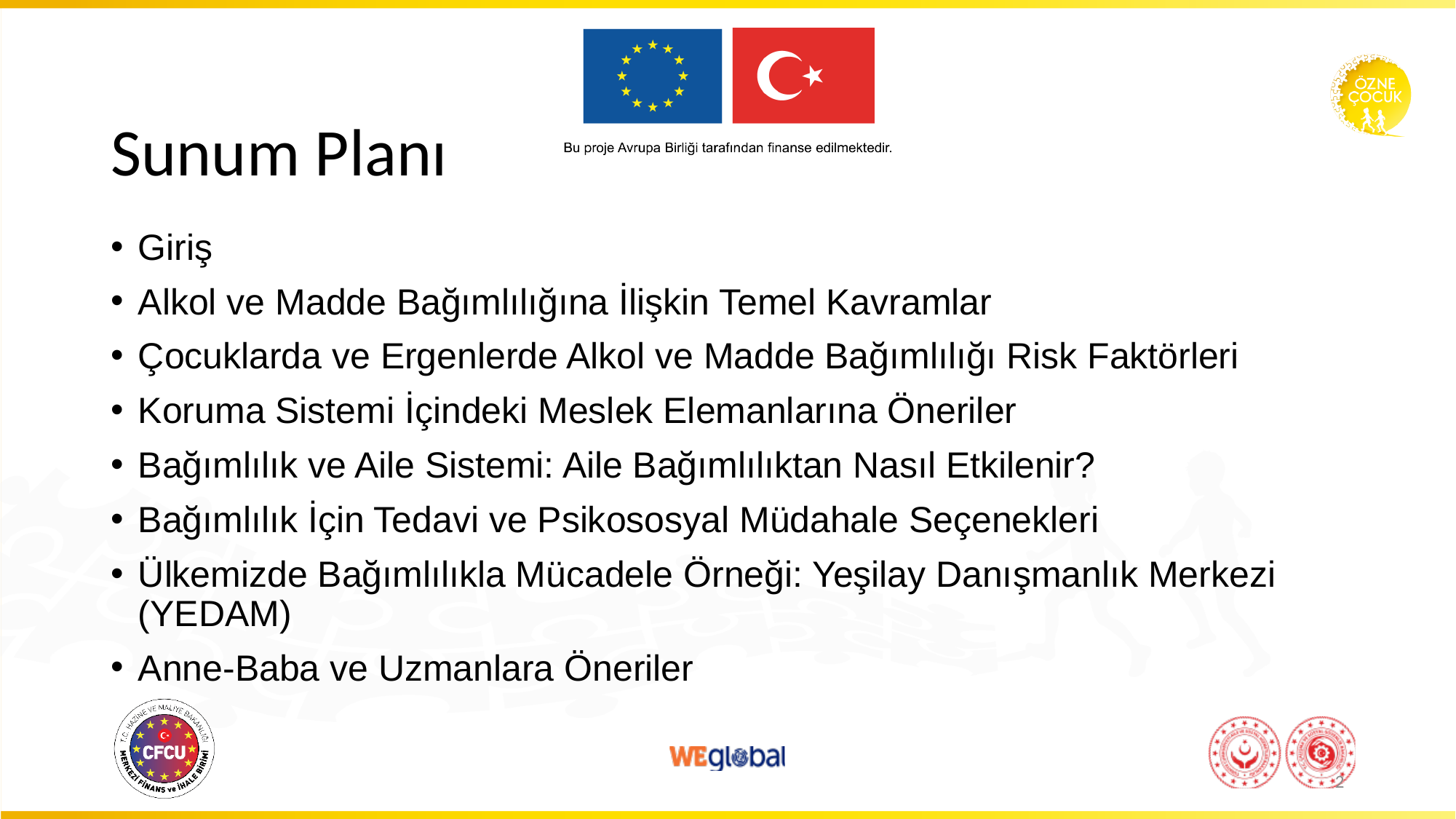

# Sunum Planı
Giriş
Alkol ve Madde Bağımlılığına İlişkin Temel Kavramlar
Çocuklarda ve Ergenlerde Alkol ve Madde Bağımlılığı Risk Faktörleri
Koruma Sistemi İçindeki Meslek Elemanlarına Öneriler
Bağımlılık ve Aile Sistemi: Aile Bağımlılıktan Nasıl Etkilenir?
Bağımlılık İçin Tedavi ve Psikososyal Müdahale Seçenekleri
Ülkemizde Bağımlılıkla Mücadele Örneği: Yeşilay Danışmanlık Merkezi (YEDAM)
Anne-Baba ve Uzmanlara Öneriler
2